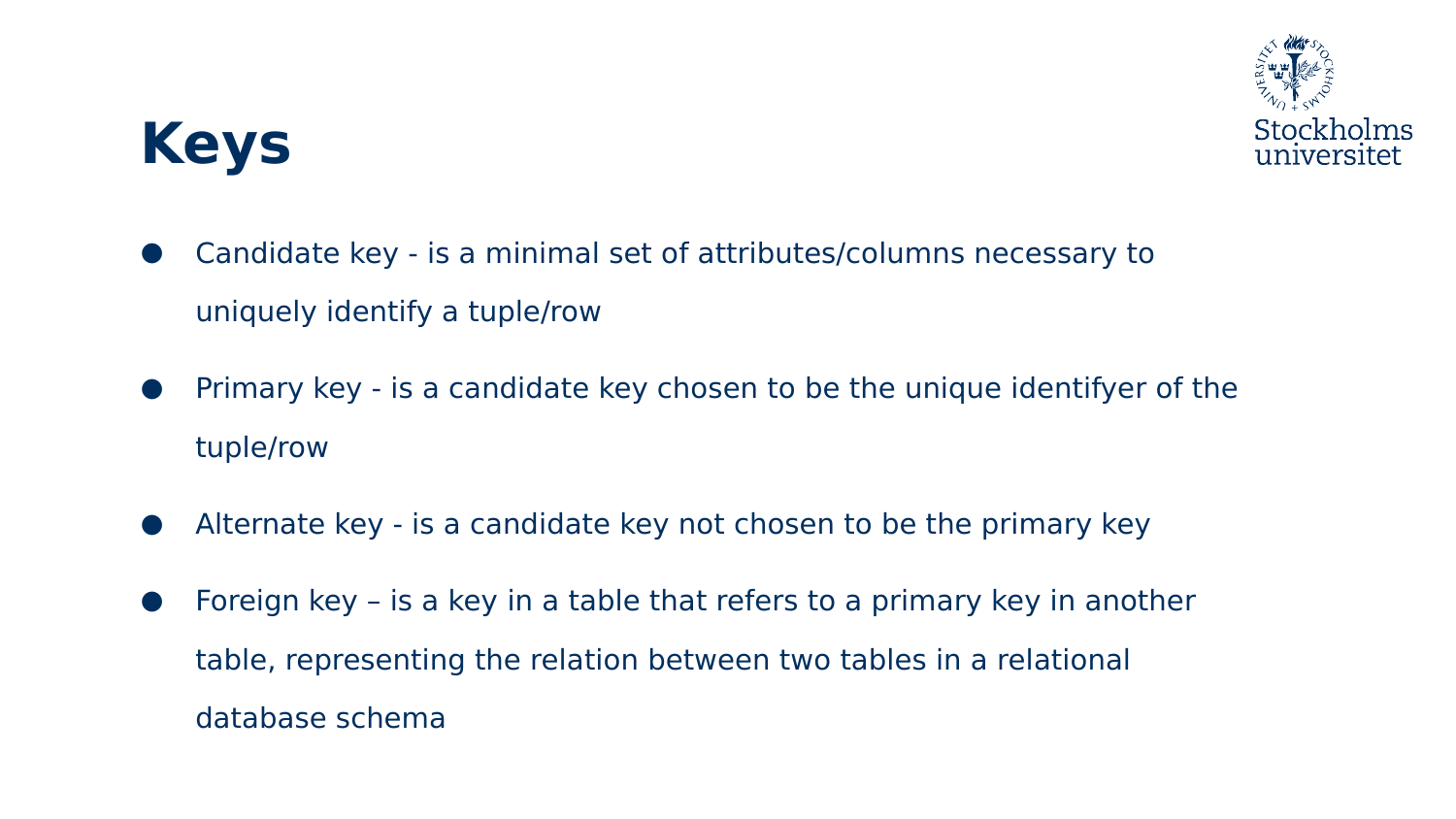

# Keys
Candidate key - is a minimal set of attributes/columns necessary to uniquely identify a tuple/row
Primary key - is a candidate key chosen to be the unique identifyer of the tuple/row
Alternate key - is a candidate key not chosen to be the primary key
Foreign key – is a key in a table that refers to a primary key in another table, representing the relation between two tables in a relational database schema